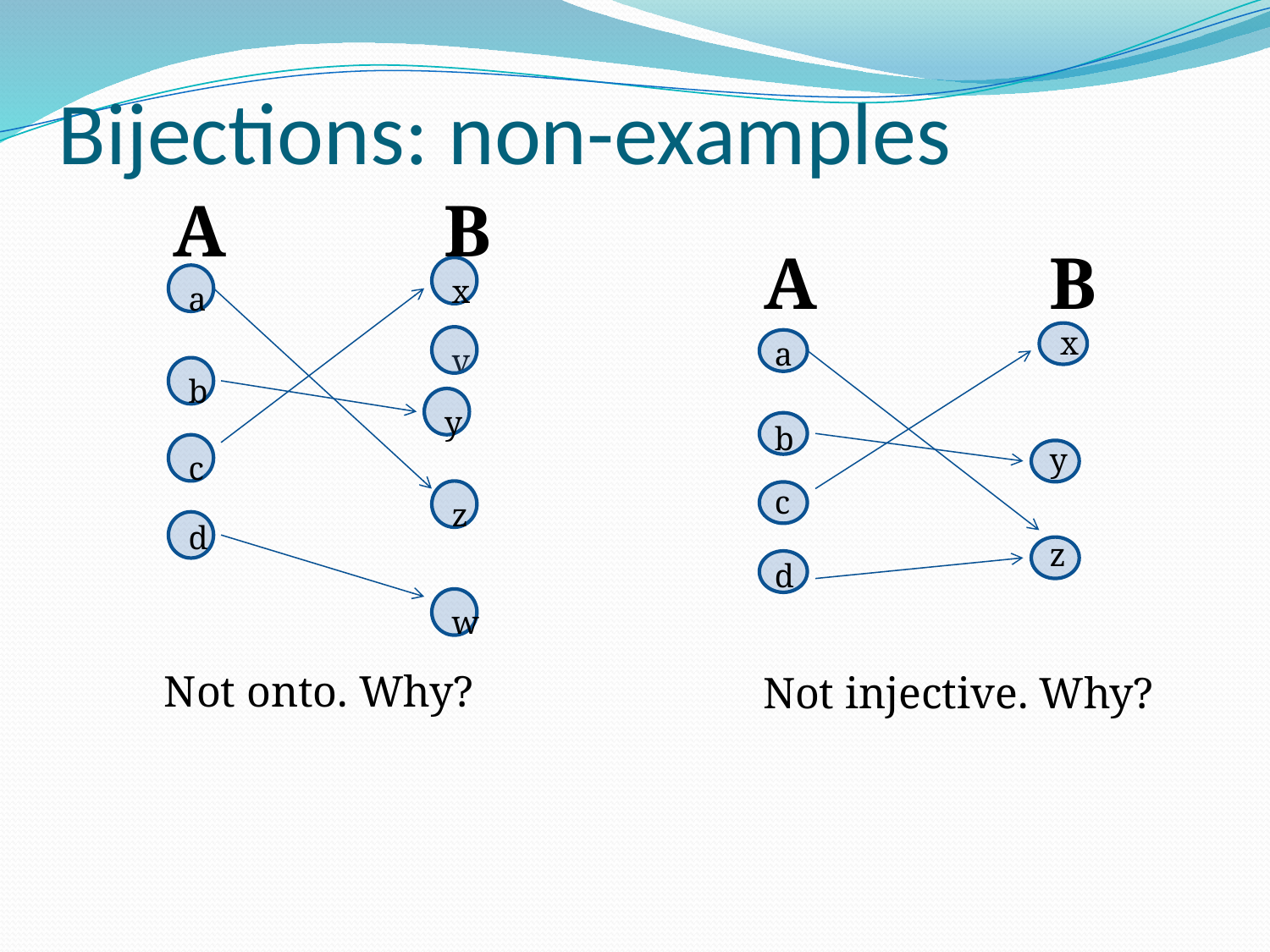

# Bijections: non-examples
A
B

x
a

b

y

c

z
d

v

w
A
B
x

a

b

y

c

z

d

Not onto. Why?
Not injective. Why?